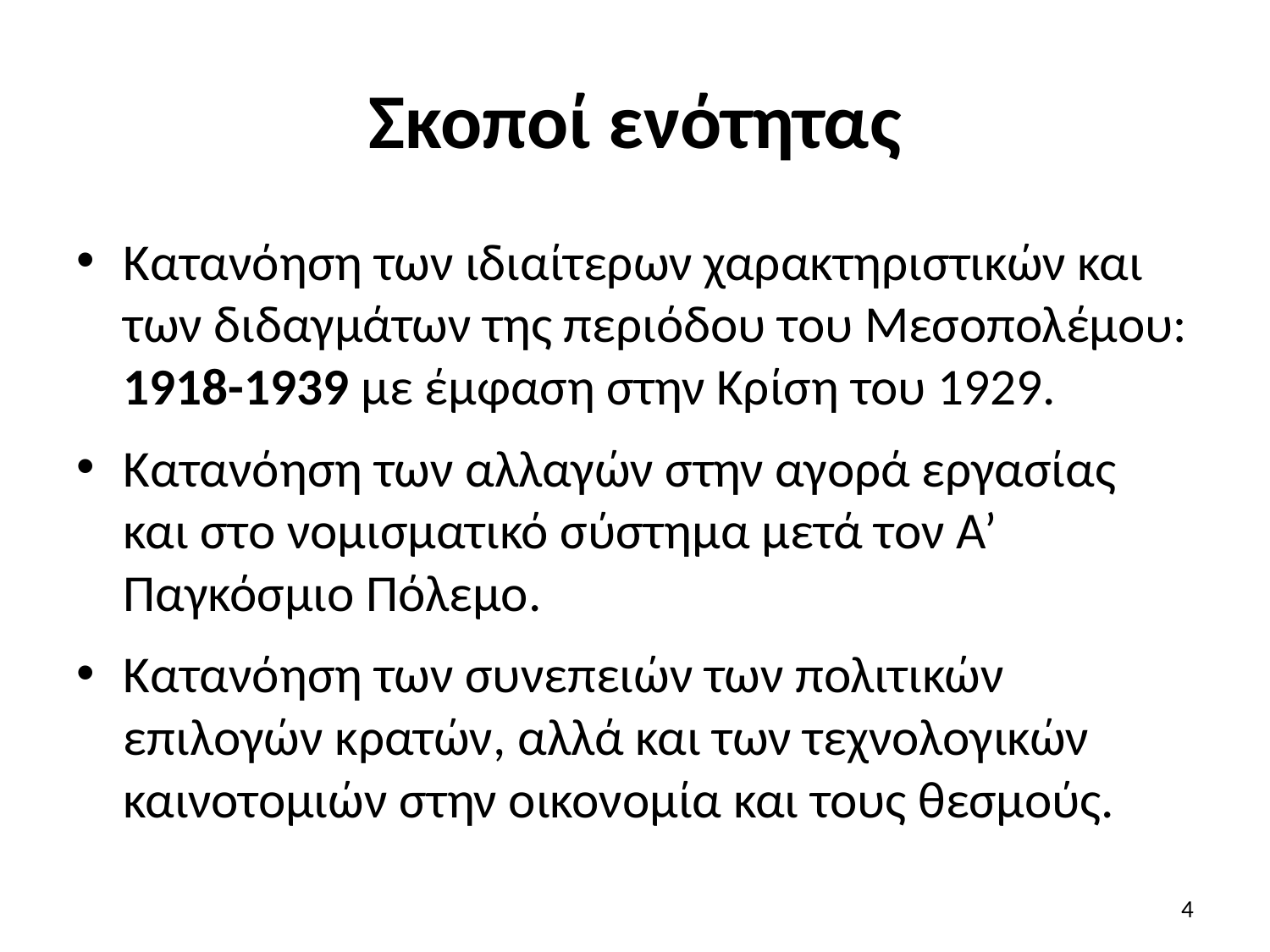

# Σκοποί ενότητας
Κατανόηση των ιδιαίτερων χαρακτηριστικών και των διδαγμάτων της περιόδου του Μεσοπολέμου: 1918-1939 με έμφαση στην Κρίση του 1929.
Κατανόηση των αλλαγών στην αγορά εργασίας και στο νομισματικό σύστημα μετά τον Α’ Παγκόσμιο Πόλεμο.
Κατανόηση των συνεπειών των πολιτικών επιλογών κρατών, αλλά και των τεχνολογικών καινοτομιών στην οικονομία και τους θεσμούς.

4